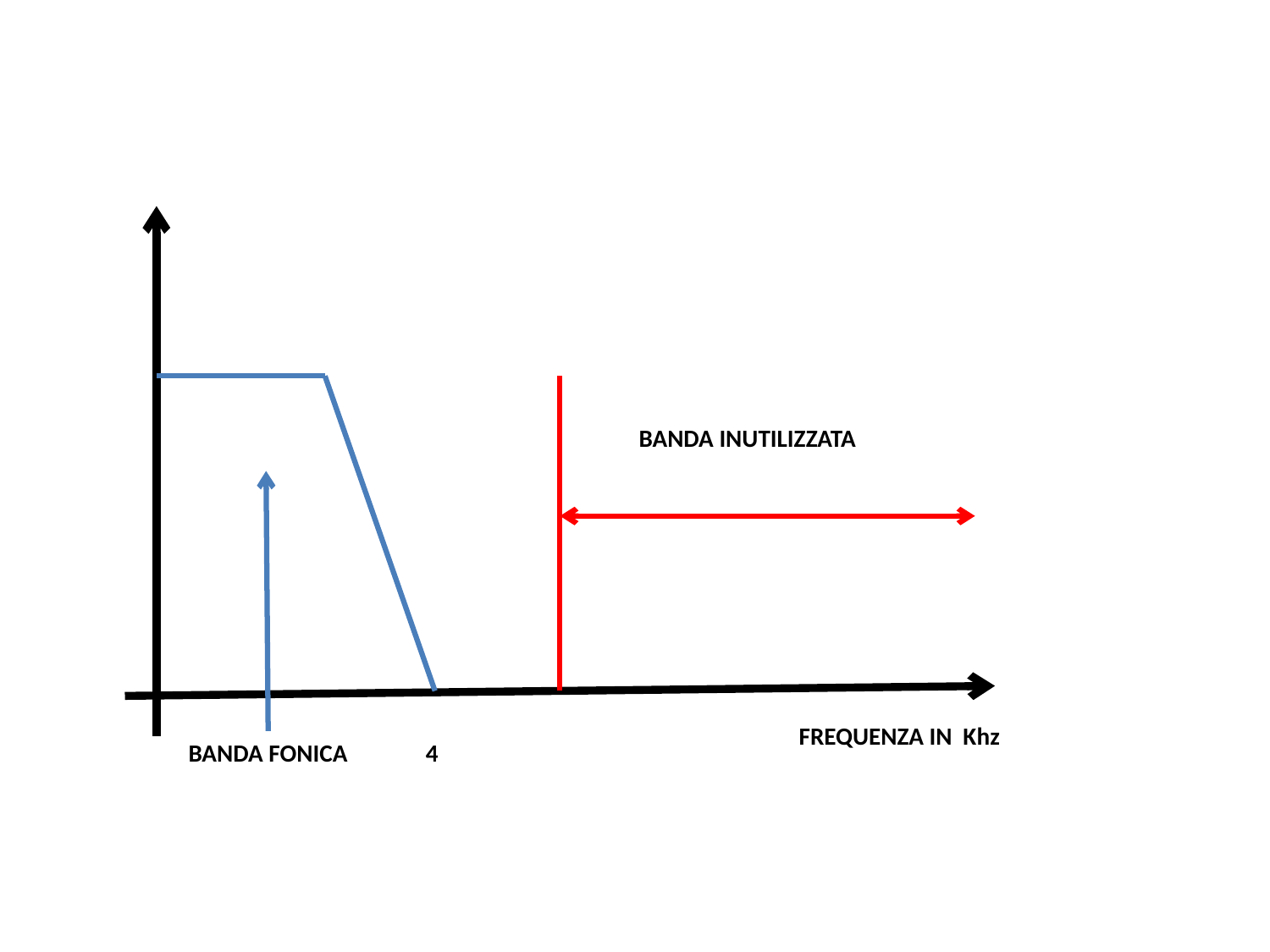

BANDA INUTILIZZATA
FREQUENZA IN  Khz
4
BANDA FONICA